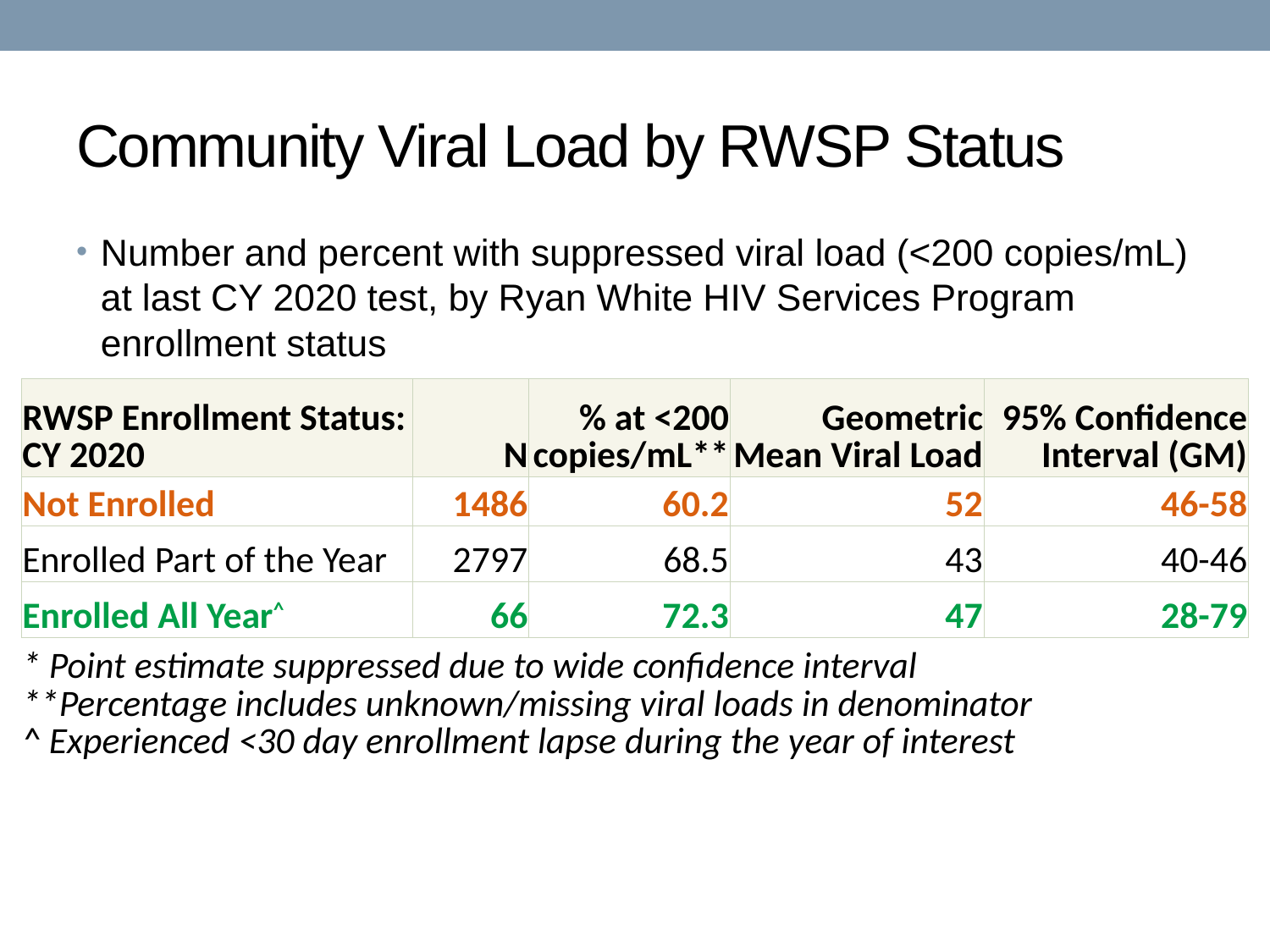

# Community Viral Load by RWSP Status

Number and percent with suppressed viral load (<200 copies/mL) at last CY 2020 test, by Ryan White HIV Services Program enrollment status
| RWSP Enrollment Status: CY 2020 | N | % at <200 copies/mL\*\* | Geometric Mean Viral Load | 95% Confidence Interval (GM) |
| --- | --- | --- | --- | --- |
| Not Enrolled | 1486 | 60.2 | 52 | 46-58 |
| Enrolled Part of the Year | 2797 | 68.5 | 43 | 40-46 |
| Enrolled All Year^ | 66 | 72.3 | 47 | 28-79 |
| \* Point estimate suppressed due to wide confidence interval |  |  |  |  |
| \*\*Percentage includes unknown/missing viral loads in denominator ^ Experienced <30 day enrollment lapse during the year of interest |  |  |  |  |